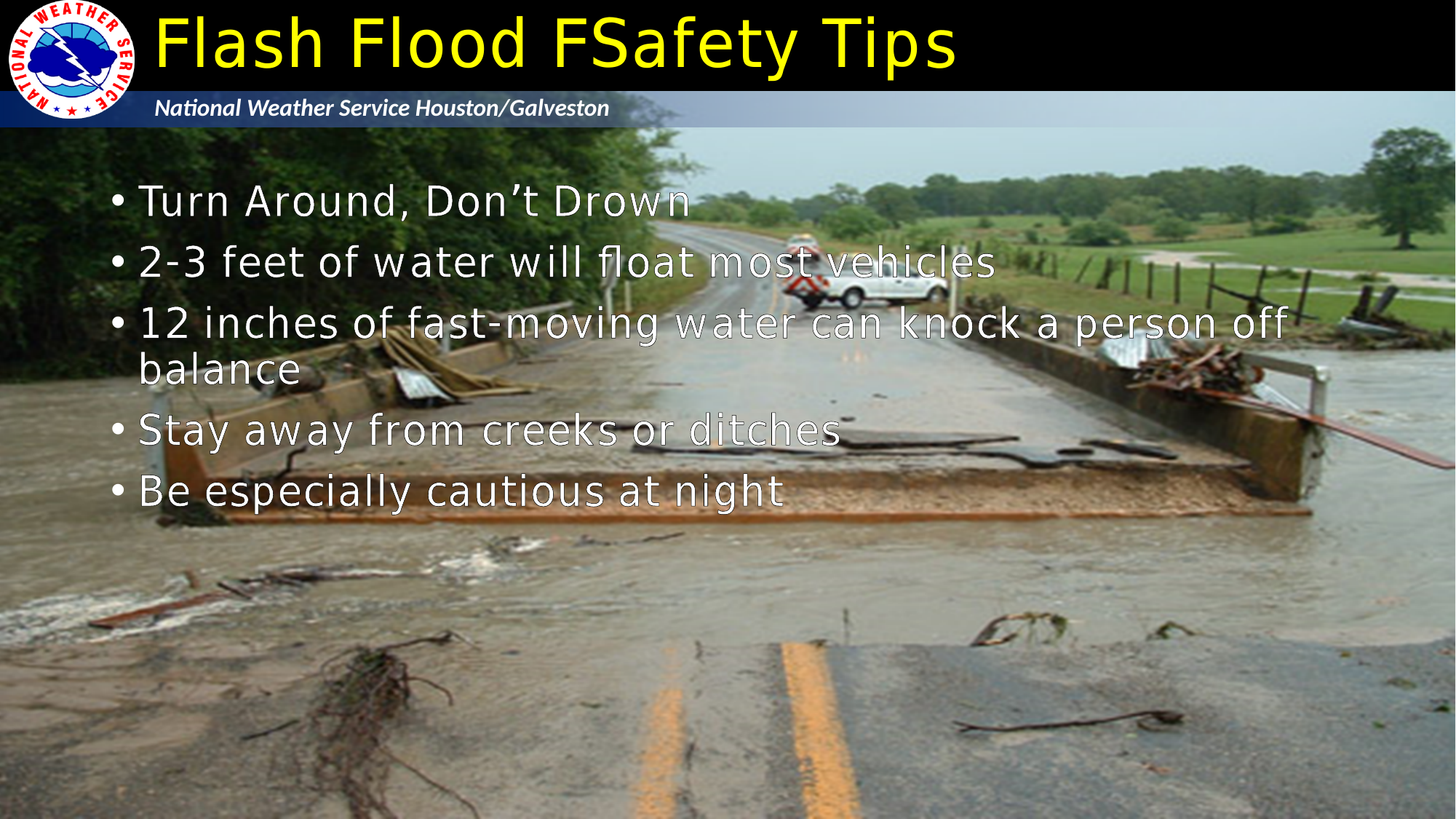

# Flash Flood FSafety Tips
Turn Around, Don’t Drown
2-3 feet of water will float most vehicles
12 inches of fast-moving water can knock a person off balance
Stay away from creeks or ditches
Be especially cautious at night